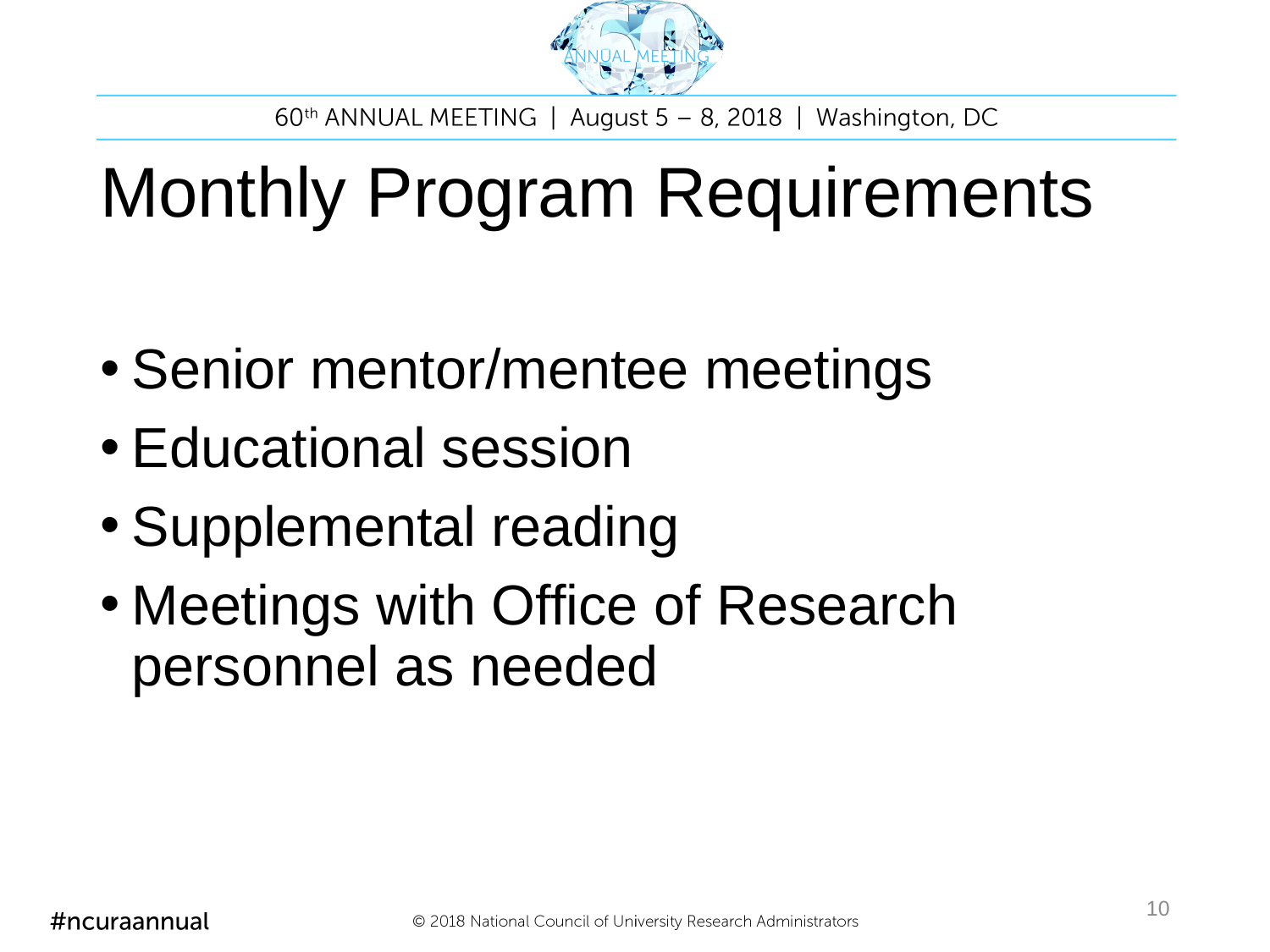

# Monthly Program Requirements
Senior mentor/mentee meetings
Educational session
Supplemental reading
Meetings with Office of Research personnel as needed
10